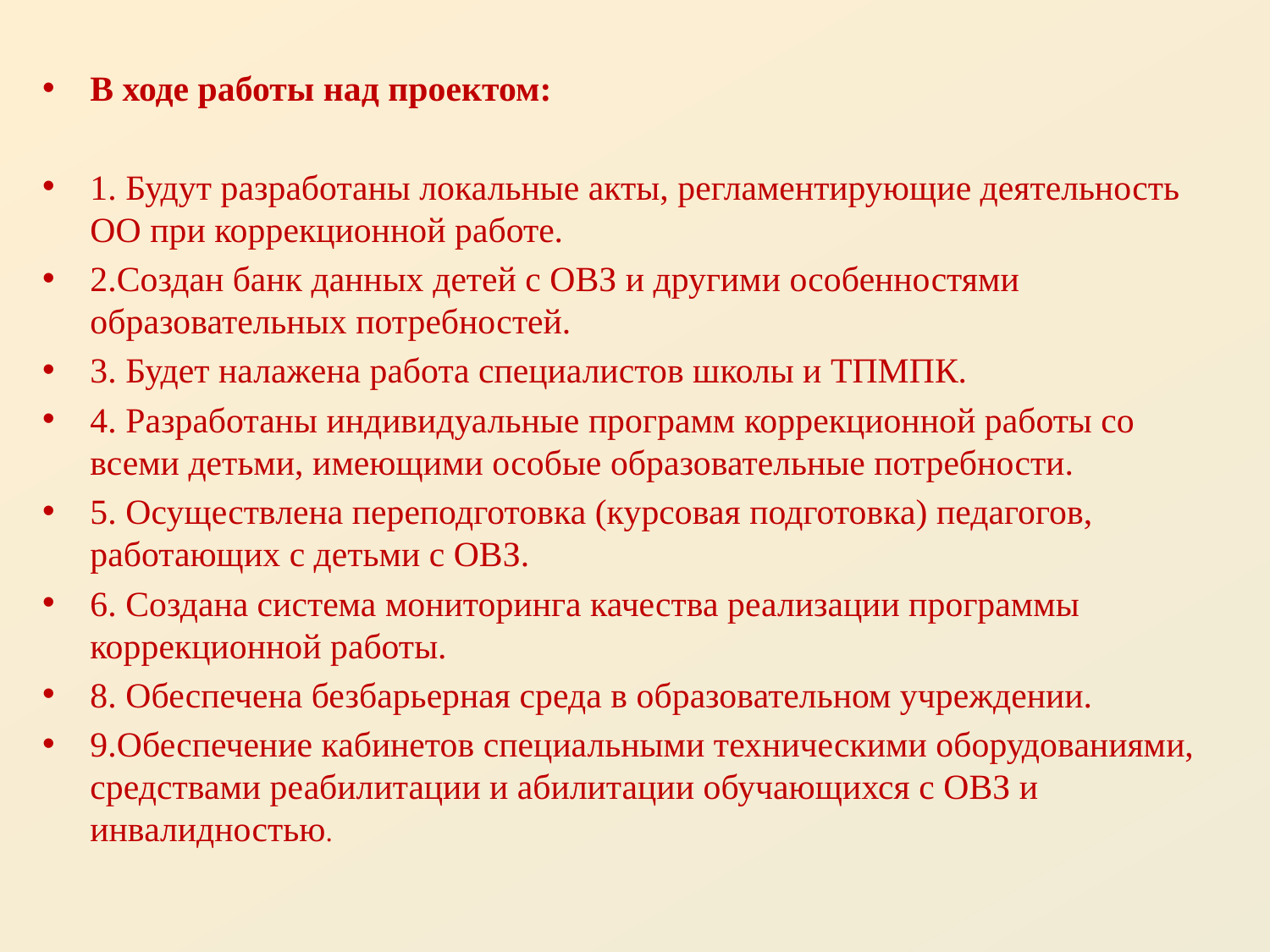

В ходе работы над проектом:

1. Будут разработаны локальные акты, регламентирующие деятельность ОО при коррекционной работе.
2.Создан банк данных детей с ОВЗ и другими особенностями образовательных потребностей.
3. Будет налажена работа специалистов школы и ТПМПК.
4. Разработаны индивидуальные программ коррекционной работы со всеми детьми, имеющими особые образовательные потребности.
5. Осуществлена переподготовка (курсовая подготовка) педагогов, работающих с детьми с ОВЗ.
6. Создана система мониторинга качества реализации программы коррекционной работы.
8. Обеспечена безбарьерная среда в образовательном учреждении.
9.Обеспечение кабинетов специальными техническими оборудованиями, средствами реабилитации и абилитации обучающихся с ОВЗ и инвалидностью.